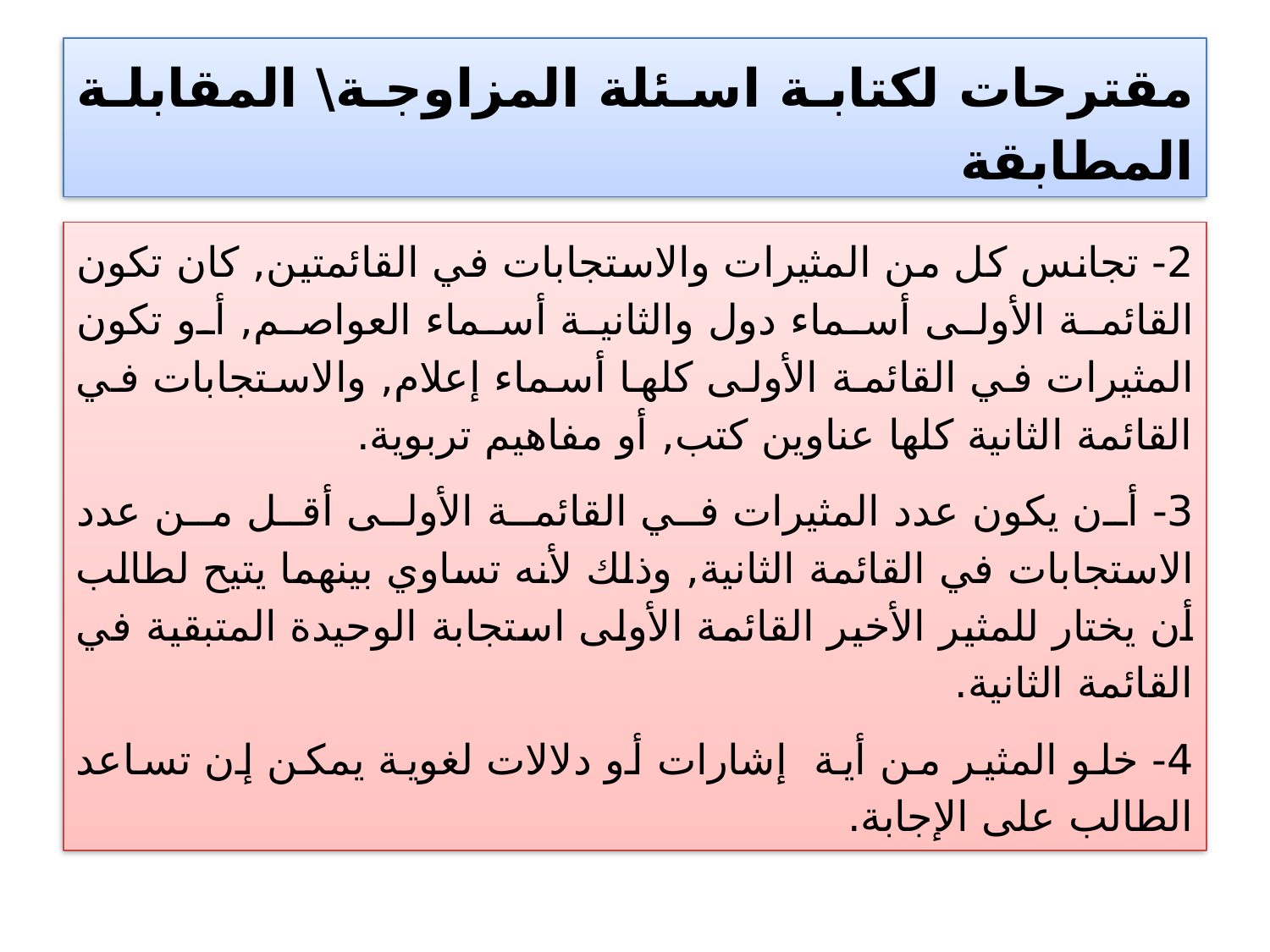

# مقترحات لكتابة اسئلة المزاوجة\ المقابلة المطابقة
2- تجانس كل من المثيرات والاستجابات في القائمتين, كان تكون القائمة الأولى أسماء دول والثانية أسماء العواصم, أو تكون المثيرات في القائمة الأولى كلها أسماء إعلام, والاستجابات في القائمة الثانية كلها عناوين كتب, أو مفاهيم تربوية.
3- أن يكون عدد المثيرات في القائمة الأولى أقل من عدد الاستجابات في القائمة الثانية, وذلك لأنه تساوي بينهما يتيح لطالب أن يختار للمثير الأخير القائمة الأولى استجابة الوحيدة المتبقية في القائمة الثانية.
4- خلو المثير من أية  إشارات أو دلالات لغوية يمكن إن تساعد الطالب على الإجابة.